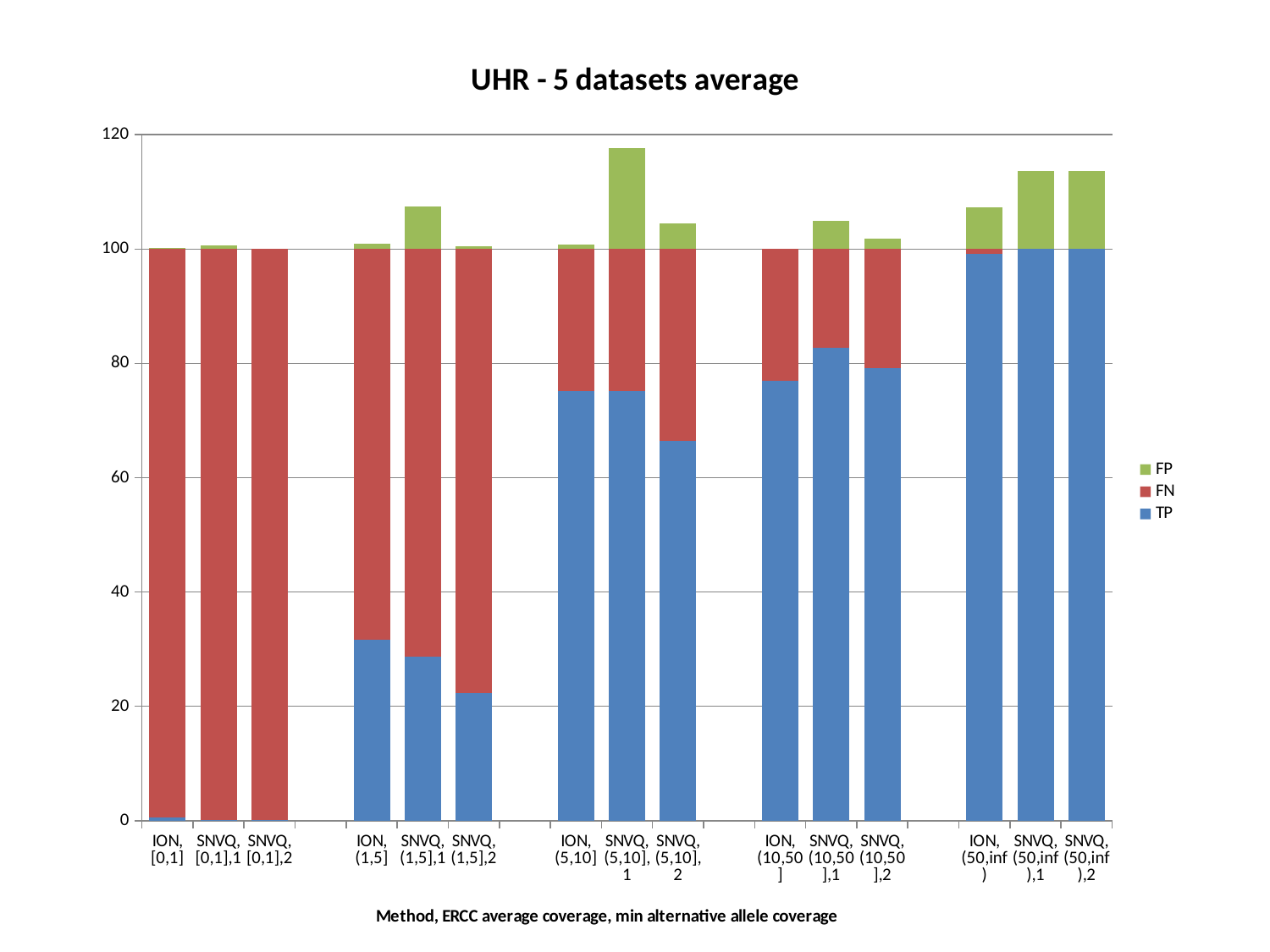

### Chart: UHR - 5 datasets average

| Category | TP | FN | FP |
|---|---|---|---|
| ION,[0,1] | 0.546073 | 99.4539 | 0.13587099999999994 |
| SNVQ,[0,1],1 | 0.13793300000000006 | 99.8621 | 0.6996740000000002 |
| SNVQ,[0,1],2 | 0.06872860000000003 | 99.93130000000001 | 0.0 |
|  | None | None | None |
| ION,(1,5] | 31.6765 | 68.32349999999998 | 0.9639940000000002 |
| SNVQ,(1,5],1 | 28.6264 | 71.37359999999998 | 7.40238 |
| SNVQ,(1,5],2 | 22.3458 | 77.6542 | 0.4347820000000001 |
|  | None | None | None |
| ION,(5,10] | 75.21660000000003 | 24.78339999999999 | 0.7692300000000002 |
| SNVQ,(5,10],1 | 75.2121 | 24.7879 | 17.6797 |
| SNVQ,(5,10],2 | 66.3819 | 33.61810000000001 | 4.45354 |
|  | None | None | None |
| ION,(10,50] | 76.9697 | 23.0303 | 0.0 |
| SNVQ,(10,50],1 | 82.7879 | 17.2121 | 4.969700000000001 |
| SNVQ,(10,50],2 | 79.1515 | 20.84849999999999 | 1.81818 |
|  | None | None | None |
| ION,(50,inf) | 99.0909 | 0.9090899999999997 | 7.27273 |
| SNVQ,(50,inf),1 | 100.0 | 0.0 | 13.6364 |
| SNVQ,(50,inf),2 | 100.0 | 0.0 | 13.6364 |